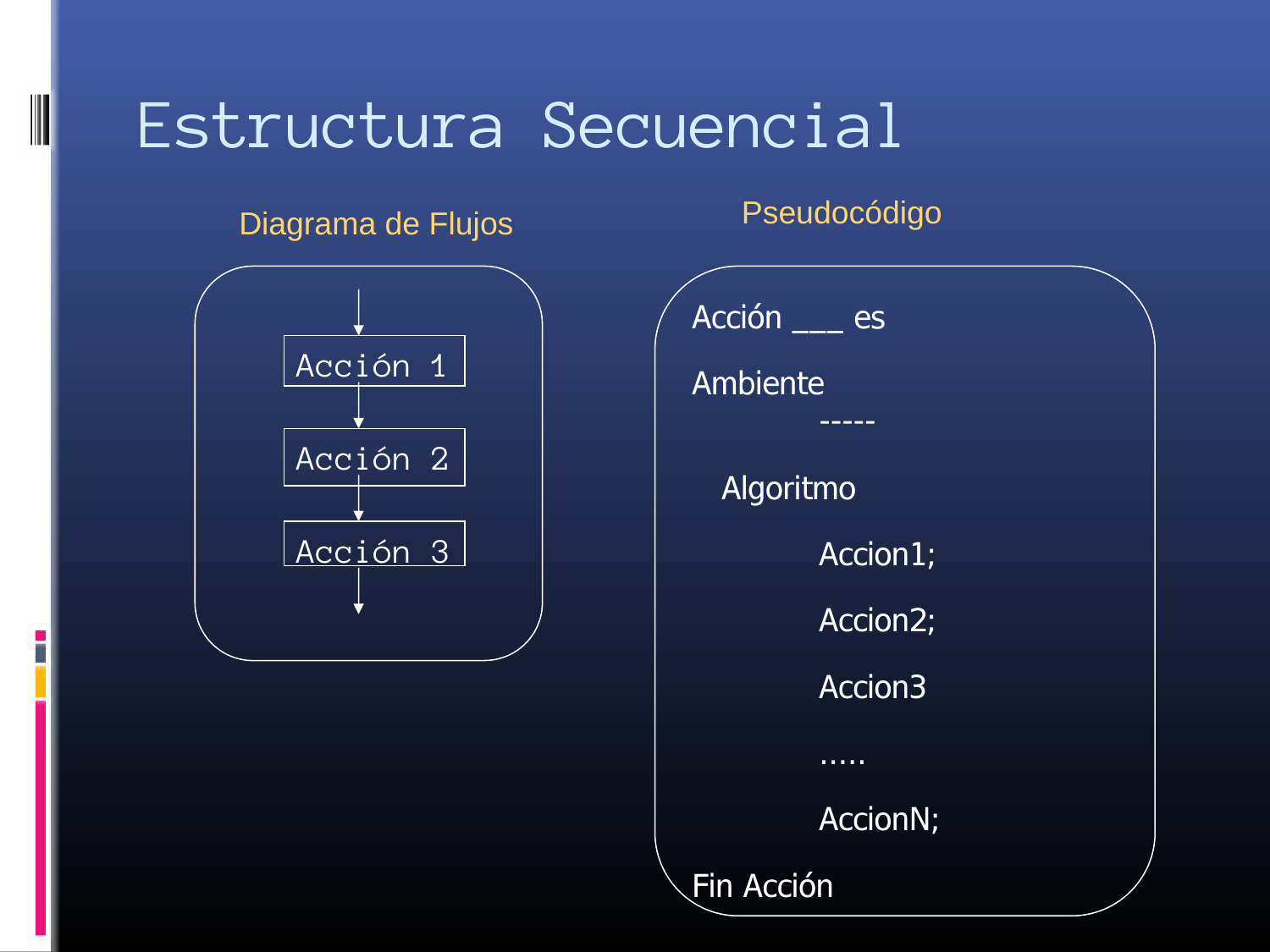

# Estructura Secuencial
Pseudocódigo
Diagrama de Flujos

Acción 1

Acción 2

Acción 3

Acción ___ es
Ambiente
 	-----
   Algoritmo
	Accion1;
	Accion2;
	Accion3
	.....
	AccionN;
Fin Acción